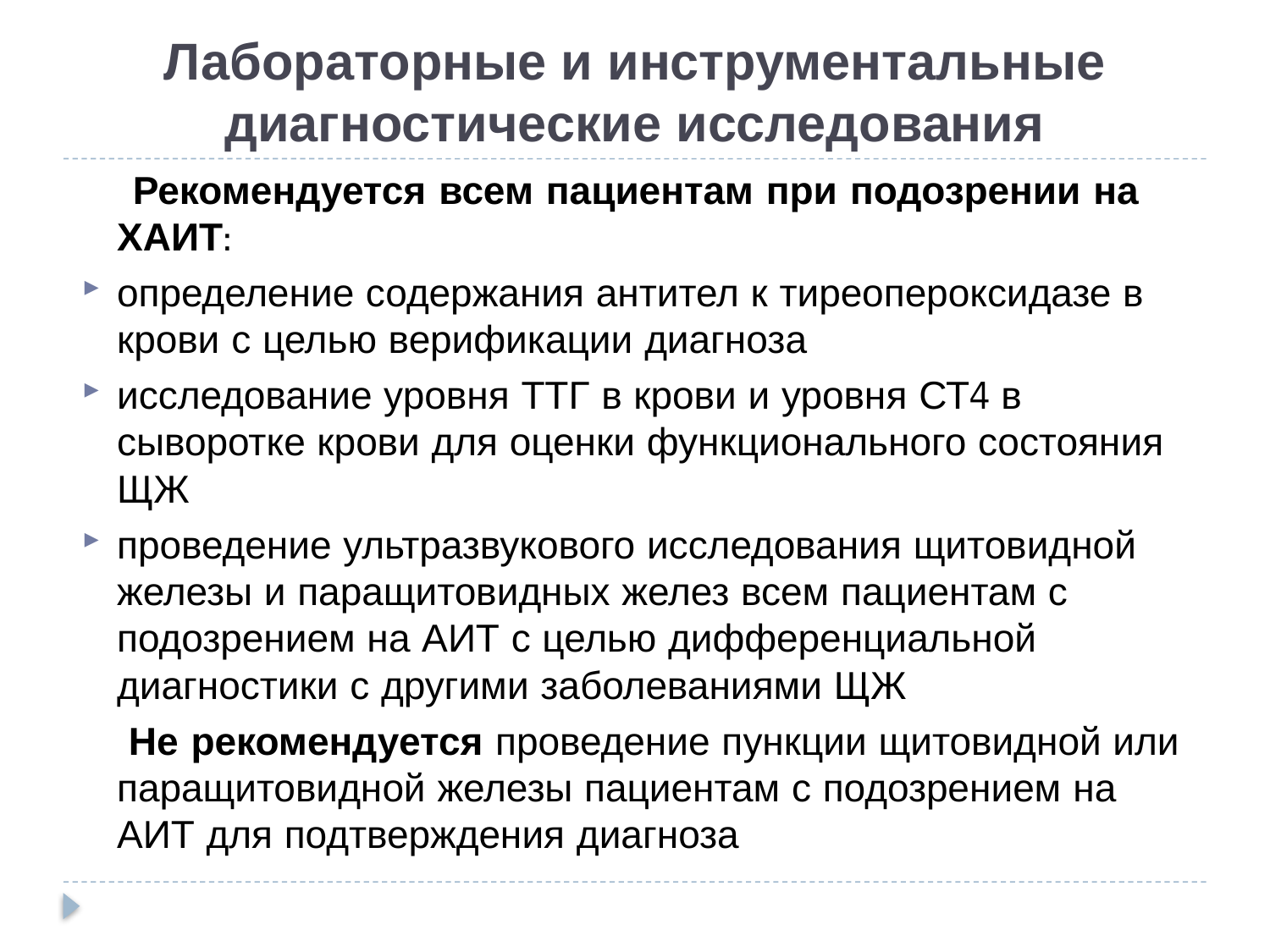

# Лабораторные и инструментальные диагностические исследования
    Рекомендуется всем пациентам при подозрении на ХАИТ:
определение содержания антител к тиреопероксидазе в крови с целью верификации диагноза
исследование уровня ТТГ в крови и уровня СТ4 в сыворотке крови для оценки функционального состояния ЩЖ
проведение ультразвукового исследования щитовидной железы и паращитовидных желез всем пациентам с подозрением на АИТ с целью дифференциальной диагностики с другими заболеваниями ЩЖ
    Не рекомендуется проведение пункции щитовидной или паращитовидной железы пациентам с подозрением на АИТ для подтверждения диагноза